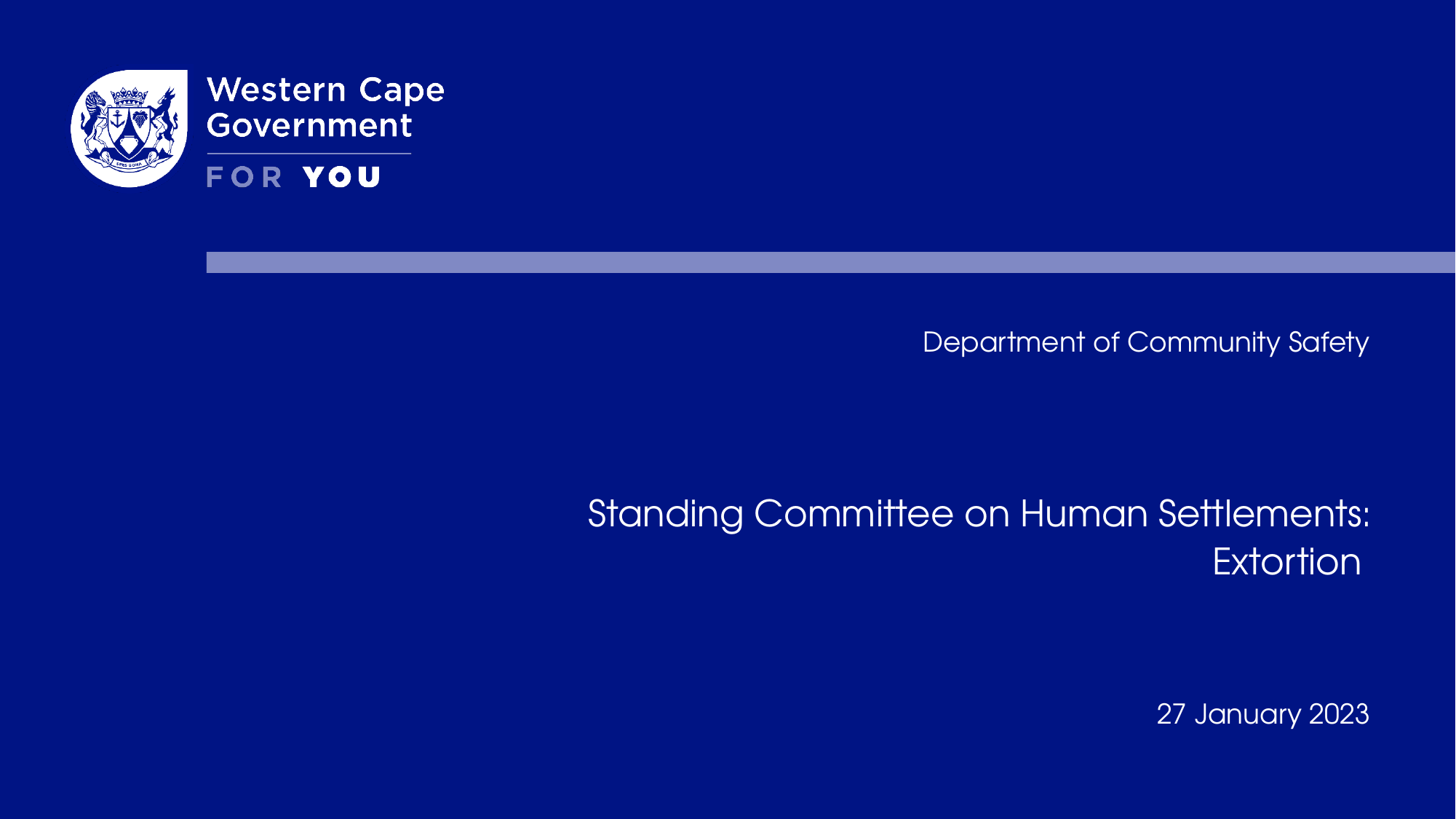

Department of Community Safety

Standing Committee on Human Settlements:
Extortion

27 January 2023